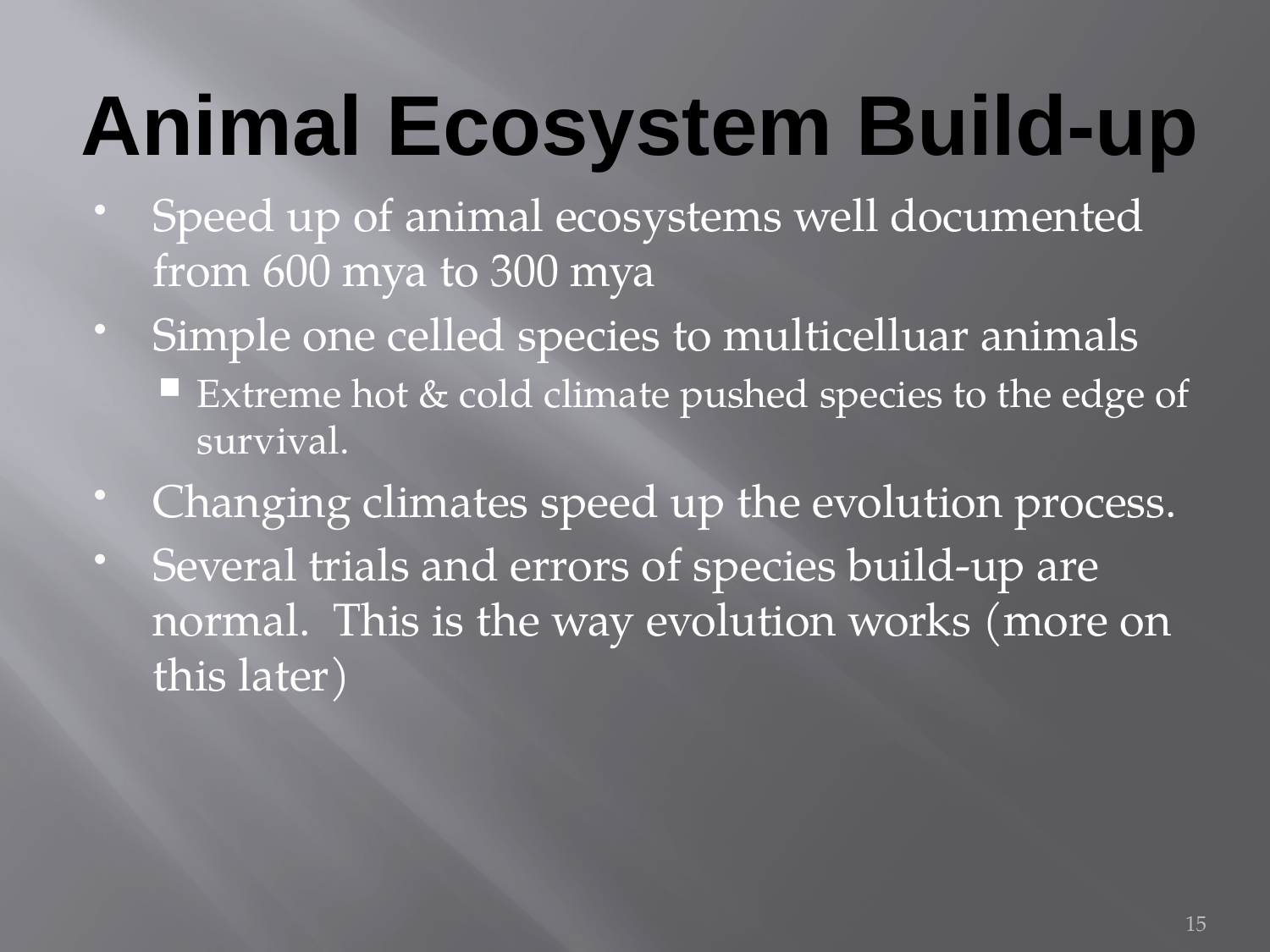

# Animal Ecosystem Build-up
Speed up of animal ecosystems well documented from 600 mya to 300 mya
Simple one celled species to multicelluar animals
Extreme hot & cold climate pushed species to the edge of survival.
Changing climates speed up the evolution process.
Several trials and errors of species build-up are normal.  This is the way evolution works (more on this later)

15